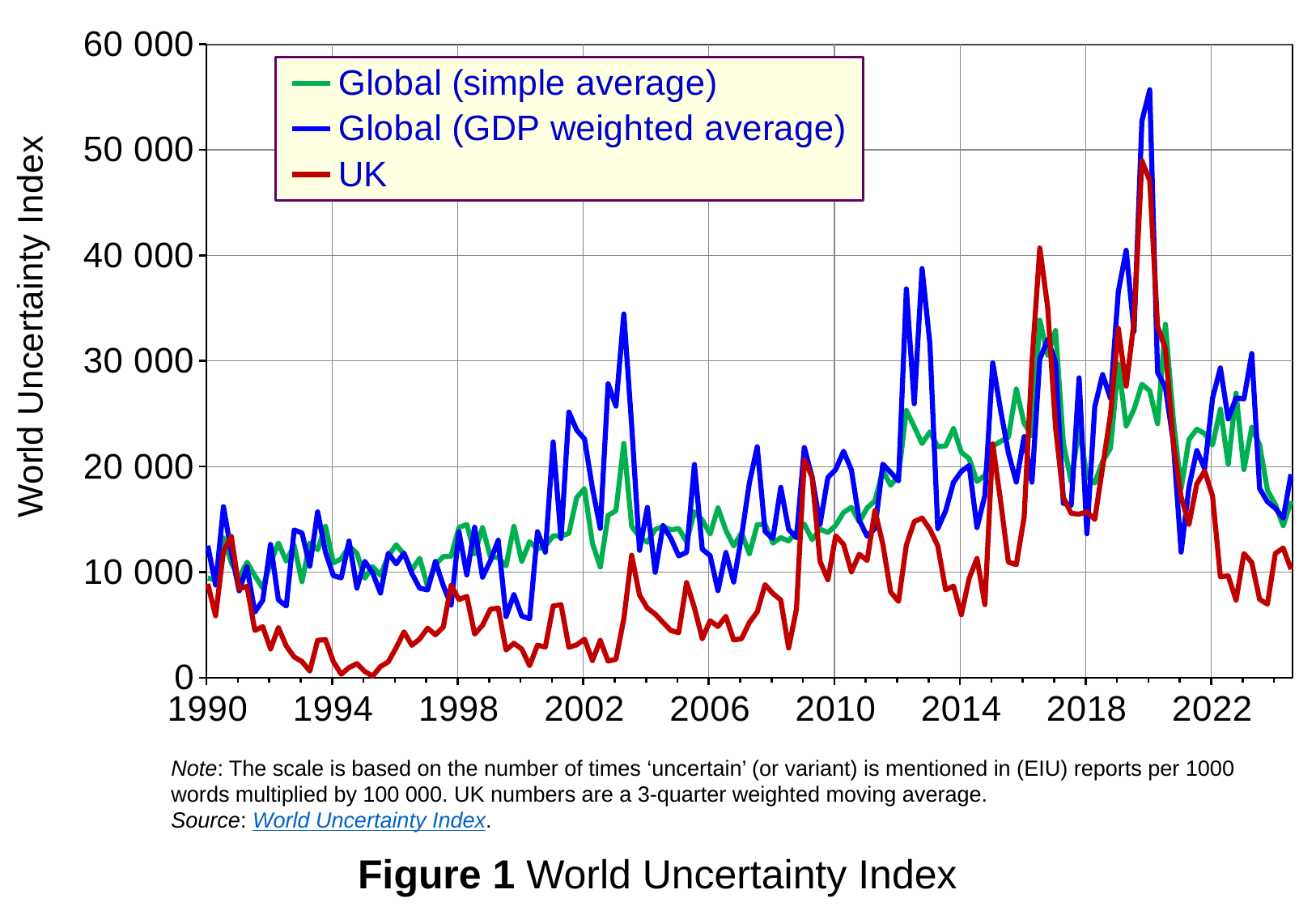

### Chart

| Category | Global (simple average) | Global (GDP weighted average) | UK |
|---|---|---|---|
| 32933 | 9411.204 | 12496.47 | 8878.08 |
| 33025 | 9267.289 | 8769.965 | 5858.68 |
| 33117 | 13230.89 | 16198.83 | 11947.869999999999 |
| 33208 | 10886.61 | 11872.27 | 13369.919999999998 |
| 33298 | 9446.463 | 8223.55 | 8395.289999999999 |
| 33390 | 10922.48 | 10483.81 | 8646.14 |
| 33482 | 9657.11 | 6208.322 | 4462.87 |
| 33573 | 8470.171 | 7314.133 | 4833.34 |
| 33664 | 10889.0 | 12616.9 | 2711.04 |
| 33756 | 12753.2 | 7358.835 | 4745.01 |
| 33848 | 11028.29 | 6777.611 | 3000.96 |
| 33939 | 12509.5 | 13982.37 | 1954.35 |
| 34029 | 9082.783 | 13705.72 | 1526.84 |
| 34121 | 12739.15 | 10558.9 | 611.9 |
| 34213 | 12117.6 | 15698.88 | 3532.28 |
| 34304 | 14335.87 | 11880.08 | 3593.69 |
| 34394 | 10871.38 | 9655.853 | 1515.6 |
| 34486 | 11243.93 | 9446.236 | 317.7 |
| 34578 | 12446.79 | 12937.13 | 947.1500000000001 |
| 34669 | 11781.69 | 8478.318 | 1324.8899999999999 |
| 34759 | 9409.442 | 11010.07 | 583.52 |
| 34851 | 10513.4 | 9926.974 | 141.89000000000001 |
| 34943 | 9686.272 | 8000.667 | 1045.42 |
| 35034 | 11510.83 | 11781.52 | 1495.14 |
| 35125 | 12580.84 | 10780.95 | 2831.53 |
| 35217 | 11671.07 | 11799.2 | 4331.490000000001 |
| 35309 | 10196.19 | 9862.246 | 3060.19 |
| 35400 | 11303.69 | 8467.397 | 3660.73 |
| 35490 | 8614.271 | 8311.305 | 4680.9400000000005 |
| 35582 | 10732.23 | 11003.56 | 4062.47 |
| 35674 | 11452.69 | 8718.845 | 4784.5199999999995 |
| 35765 | 11508.36 | 6869.106 | 8732.12 |
| 35855 | 14228.05 | 13808.13 | 7393.969999999999 |
| 35947 | 14504.91 | 9724.482 | 7695.7300000000005 |
| 36039 | 11728.35 | 14250.31 | 4121.8 |
| 36130 | 14219.68 | 9511.105 | 4954.77 |
| 36220 | 11438.84 | 11074.92 | 6484.42 |
| 36312 | 11356.63 | 13018.25 | 6583.82 |
| 36404 | 10578.61 | 5777.769 | 2617.81 |
| 36495 | 14326.66 | 7862.549 | 3251.38 |
| 36586 | 11018.46 | 5832.333 | 2703.09 |
| 36678 | 12878.13 | 5569.941 | 1132.46 |
| 36770 | 12189.6 | 13816.67 | 3068.11 |
| 36861 | 12462.73 | 11881.05 | 2893.16 |
| 36951 | 13424.47 | 22324.51 | 6782.000000000001 |
| 37043 | 13419.92 | 13179.21 | 6912.19 |
| 37135 | 13656.92 | 25155.95 | 2868.87 |
| 37226 | 17052.76 | 23448.18 | 3104.66 |
| 37316 | 17898.1 | 22597.36 | 3638.88 |
| 37408 | 12716.75 | 17938.45 | 1614.62 |
| 37500 | 10474.98 | 14136.45 | 3530.08 |
| 37591 | 15357.44 | 27832.88 | 1564.2099999999998 |
| 37681 | 15814.66 | 25718.62 | 1733.7499999999998 |
| 37773 | 22181.34 | 34454.82 | 5576.35 |
| 37865 | 14339.11 | 23886.34 | 11586.77 |
| 37956 | 13304.62 | 12058.21 | 7825.459999999999 |
| 38047 | 12826.97 | 16122.31 | 6577.84 |
| 38139 | 14036.94 | 9975.339 | 6011.26 |
| 38231 | 14326.84 | 14397.81 | 5227.11 |
| 38322 | 13994.63 | 13202.73 | 4460.83 |
| 38412 | 14116.76 | 11537.9 | 4257.83 |
| 38504 | 12877.17 | 11866.98 | 9004.84 |
| 38596 | 15711.72 | 20193.73 | 6618.799999999999 |
| 38687 | 14918.91 | 12165.63 | 3688.96 |
| 38777 | 13605.0 | 11552.83 | 5389.74 |
| 38869 | 16080.32 | 8235.158 | 4842.0 |
| 38961 | 13974.32 | 11854.69 | 5806.09 |
| 39052 | 12467.29 | 9051.431 | 3572.19 |
| 39142 | 13709.51 | 13357.51 | 3679.56 |
| 39234 | 11730.96 | 18459.61 | 5227.08 |
| 39326 | 14483.21 | 21867.71 | 6222.6900000000005 |
| 39417 | 14525.91 | 13843.68 | 8804.94 |
| 39508 | 12745.87 | 13176.87 | 7964.8099999999995 |
| 39600 | 13256.69 | 18019.05 | 7352.59 |
| 39692 | 12943.17 | 14048.15 | 2808.05 |
| 39783 | 13841.78 | 13245.42 | 6492.18 |
| 39873 | 14532.99 | 21794.11 | 20628.56 |
| 39965 | 13059.04 | 18972.07 | 18993.5 |
| 40057 | 14065.57 | 14507.25 | 11016.539999999999 |
| 40148 | 13742.63 | 18951.79 | 9267.59 |
| 40238 | 14421.22 | 19711.91 | 13433.339999999998 |
| 40330 | 15644.23 | 21449.03 | 12628.46 |
| 40422 | 16127.06 | 19653.44 | 10016.96 |
| 40513 | 14742.34 | 14901.64 | 11689.52 |
| 40603 | 16075.88 | 13397.83 | 11098.15 |
| 40695 | 16742.34 | 14121.0 | 15840.82 |
| 40787 | 19621.82 | 20227.56 | 12634.85 |
| 40878 | 18218.82 | 19436.98 | 8106.240000000001 |
| 40969 | 19113.69 | 18629.88 | 7218.670000000001 |
| 41061 | 25315.06 | 36827.88 | 12558.250000000002 |
| 41153 | 23764.51 | 25945.24 | 14773.449999999999 |
| 41244 | 22170.6 | 38752.27 | 15120.85 |
| 41334 | 23274.25 | 31598.92 | 14037.7 |
| 41426 | 21872.17 | 14113.9 | 12492.03 |
| 41518 | 21941.48 | 15802.53 | 8312.6 |
| 41609 | 23593.38 | 18492.01 | 8670.51 |
| 41699 | 21355.19 | 19536.86 | 5953.86 |
| 41791 | 20741.19 | 20086.1 | 9399.23 |
| 41883 | 18590.66 | 14211.19 | 11291.76 |
| 41974 | 19159.67 | 17252.02 | 6917.080000000001 |
| 42064 | 21909.18 | 29838.2 | 22137.55 |
| 42156 | 22376.54 | 25360.74 | 16744.690000000002 |
| 42248 | 22771.92 | 21280.47 | 10933.17 |
| 42339 | 27336.31 | 18517.9 | 10708.3 |
| 42430 | 24088.85 | 22826.08 | 15186.259999999998 |
| 42522 | 22924.96 | 18513.21 | 29859.229999999996 |
| 42614 | 33863.66 | 30182.29 | 40698.28 |
| 42705 | 30551.2 | 32031.3 | 35077.799999999996 |
| 42795 | 32886.18 | 29910.11 | 23701.11 |
| 42887 | 22192.55 | 16514.35 | 17066.55 |
| 42979 | 18574.57 | 16325.61 | 15552.840000000002 |
| 43070 | 23726.95 | 28396.56 | 15485.060000000001 |
| 43160 | 19051.03 | 13622.16 | 15697.849999999999 |
| 43252 | 18437.45 | 25653.23 | 14992.810000000001 |
| 43344 | 20484.34 | 28710.76 | 19935.38 |
| 43435 | 21724.66 | 26443.05 | 24940.75 |
| 43525 | 29707.97 | 36588.02 | 33084.590000000004 |
| 43617 | 23832.26 | 40489.04 | 27608.14 |
| 43709 | 25417.49 | 32800.98 | 33686.63 |
| 43800 | 27789.54 | 52716.26 | 48968.44 |
| 43891 | 27165.67 | 55684.71 | 47093.7 |
| 43983 | 24050.38 | 28914.37 | 33295.479999999996 |
| 44075 | 33481.0 | 27497.73 | 31139.87 |
| 44166 | 24511.59 | 22319.62 | 22251.02 |
| 44256 | 17911.83 | 11888.73 | 17117.69 |
| 44348 | 22550.07 | 18072.81 | 14527.72 |
| 44440 | 23529.34 | 21508.56 | 18352.25 |
| 44531 | 23117.64 | 19802.65 | 19570.91 |
| 44621 | 22033.8 | 26455.02 | 17199.37 |
| 44713 | 25434.66 | 29343.64 | 9559.12 |
| 44805 | 20214.25 | 24504.76 | 9634.779999999999 |
| 44896 | 26940.26 | 26500.43 | 7336.570000000001 |
| 44986 | 19697.24 | 26400.05 | 11754.16 |
| 45078 | 23722.65 | 30702.4 | 10904.13 |
| 45170 | 22050.81 | 17905.28 | 7412.870000000001 |
| 45261 | 17744.12 | 16655.52 | 6961.21 |
| 45352 | 16396.19 | 16042.91 | 11765.730000000001 |
| 45444 | 14389.5 | 15096.69 | 12276.05 |
| 45536 | 16702.59 | 19263.25 | 10266.47 |
Note: The scale is based on the number of times ‘uncertain’ (or variant) is mentioned in (EIU) reports per 1000 words multiplied by 100 000. UK numbers are a 3-quarter weighted moving average.
Source: World Uncertainty Index.
Figure 1 World Uncertainty Index